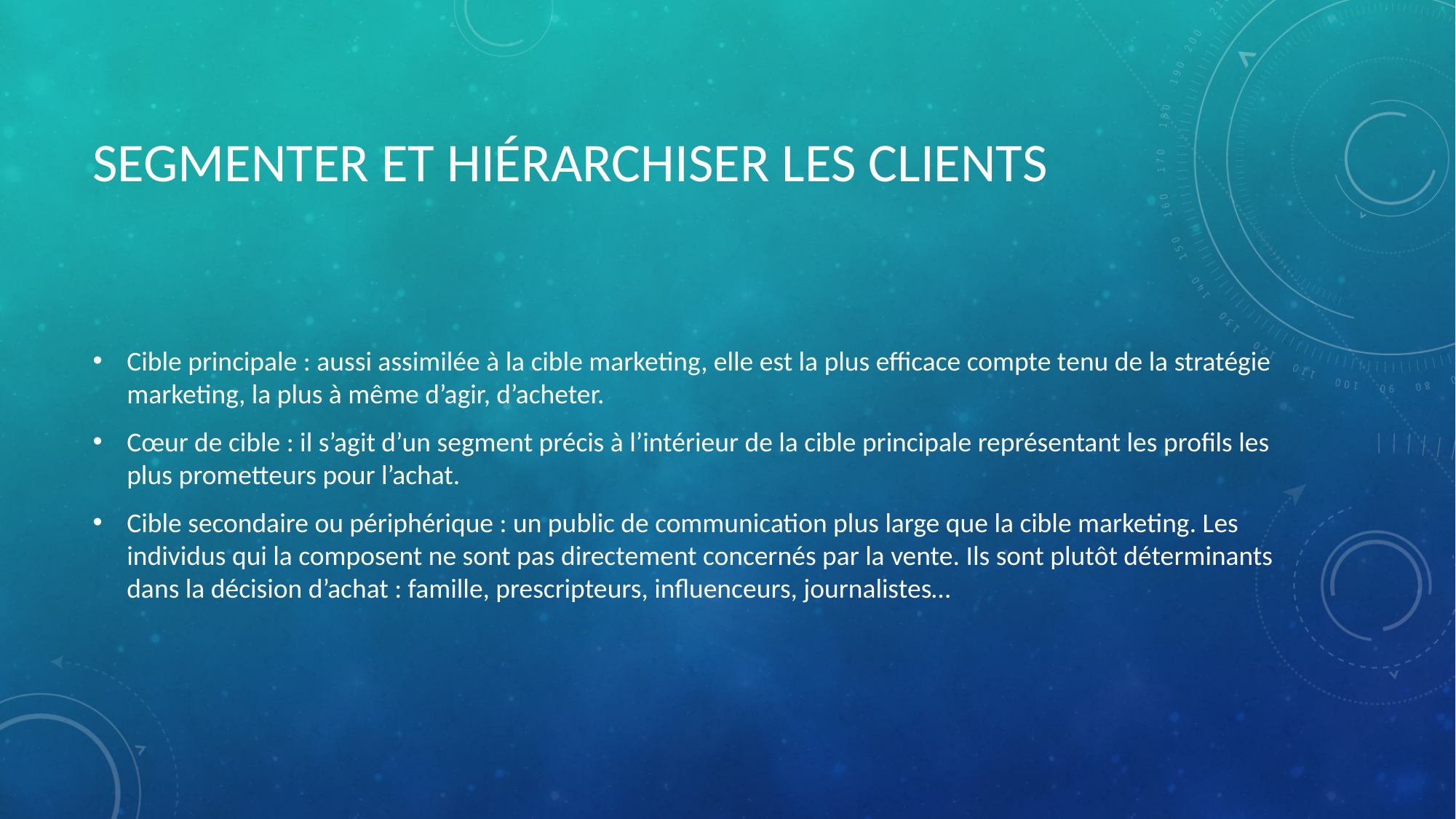

# Segmenter et hiérarchiser les clients
Cible principale : aussi assimilée à la cible marketing, elle est la plus efficace compte tenu de la stratégie marketing, la plus à même d’agir, d’acheter.
Cœur de cible : il s’agit d’un segment précis à l’intérieur de la cible principale représentant les profils les plus prometteurs pour l’achat.
Cible secondaire ou périphérique : un public de communication plus large que la cible marketing. Les individus qui la composent ne sont pas directement concernés par la vente. Ils sont plutôt déterminants dans la décision d’achat : famille, prescripteurs, influenceurs, journalistes…